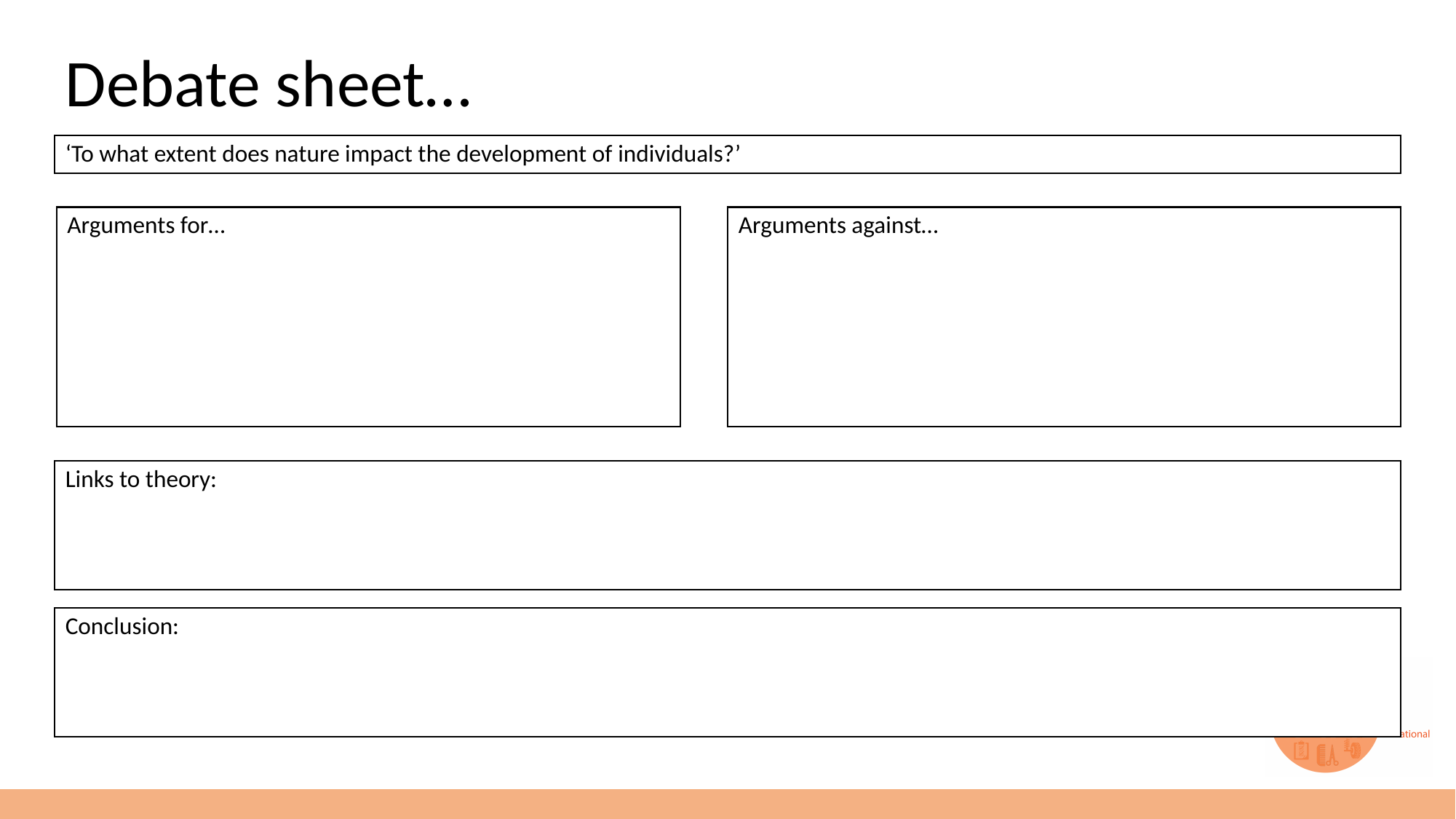

# Debate sheet…
‘To what extent does nature impact the development of individuals?’

Arguments against…
Arguments for…

Links to theory:
Conclusion: